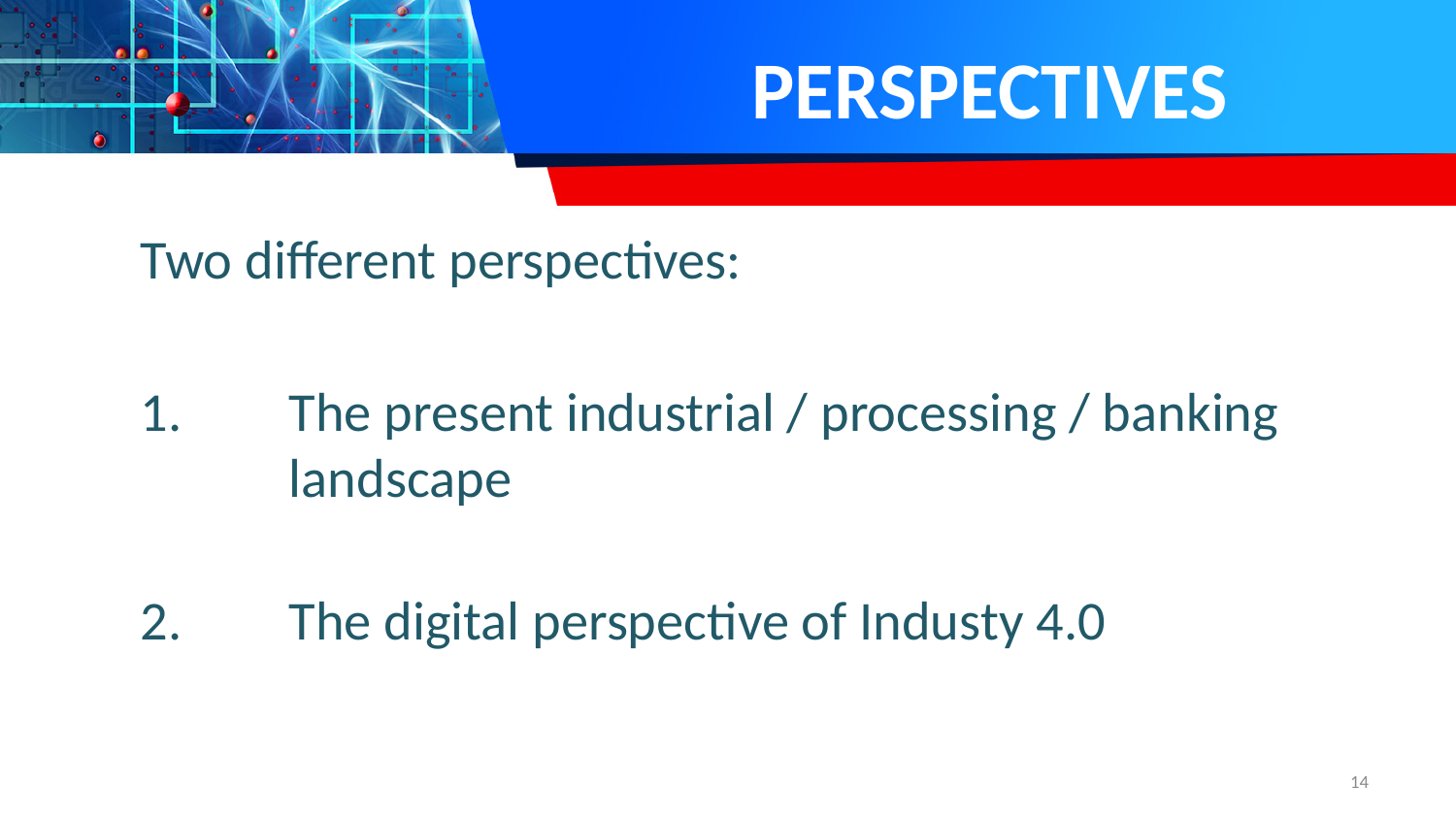

# Perspectives
Two different perspectives:

The present industrial / processing / banking landscape
The digital perspective of Industy 4.0

14